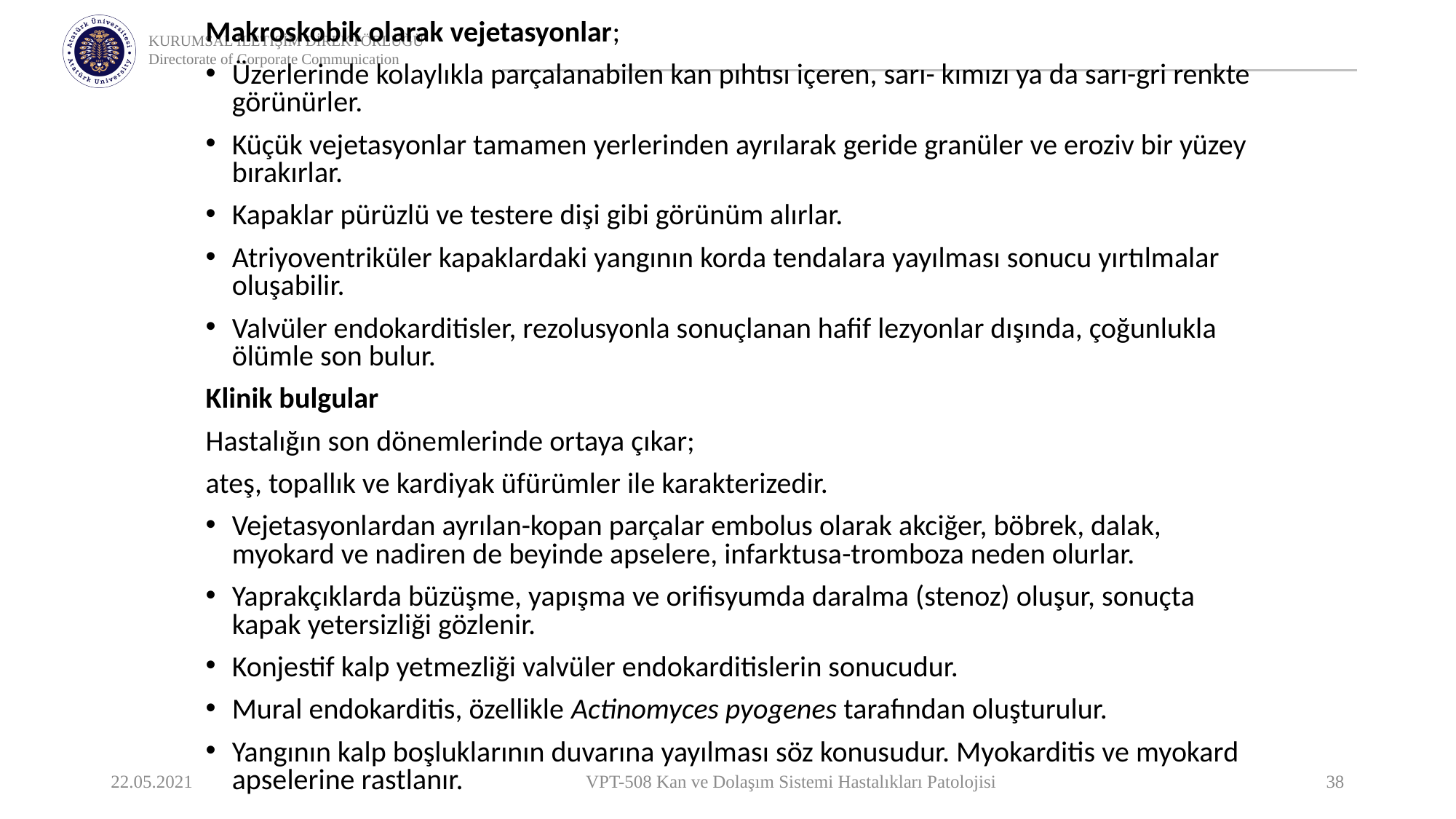

Makroskobik olarak vejetasyonlar;
Üzerlerinde kolaylıkla parçalanabilen kan pıhtısı içeren, sarı- kımızı ya da sarı-gri renkte görünürler.
Küçük vejetasyonlar tamamen yerlerinden ayrılarak geride granüler ve eroziv bir yüzey bırakırlar.
Kapaklar pürüzlü ve testere dişi gibi görünüm alırlar.
Atriyoventriküler kapaklardaki yangının korda tendalara yayılması sonucu yırtılmalar oluşabilir.
Valvüler endokarditisler, rezolusyonla sonuçlanan hafif lezyonlar dışında, çoğunlukla ölümle son bulur.
Klinik bulgular
Hastalığın son dönemlerinde ortaya çıkar;
ateş, topallık ve kardiyak üfürümler ile karakterizedir.
Vejetasyonlardan ayrılan-kopan parçalar embolus olarak akciğer, böbrek, dalak, myokard ve nadiren de beyinde apselere, infarktusa-tromboza neden olurlar.
Yaprakçıklarda büzüşme, yapışma ve orifisyumda daralma (stenoz) oluşur, sonuçta kapak yetersizliği gözlenir.
Konjestif kalp yetmezliği valvüler endokarditislerin sonucudur.
Mural endokarditis, özellikle Actinomyces pyogenes tarafından oluşturulur.
Yangının kalp boşluklarının duvarına yayılması söz konusudur. Myokarditis ve myokard apselerine rastlanır.
22.05.2021
VPT-508 Kan ve Dolaşım Sistemi Hastalıkları Patolojisi
38